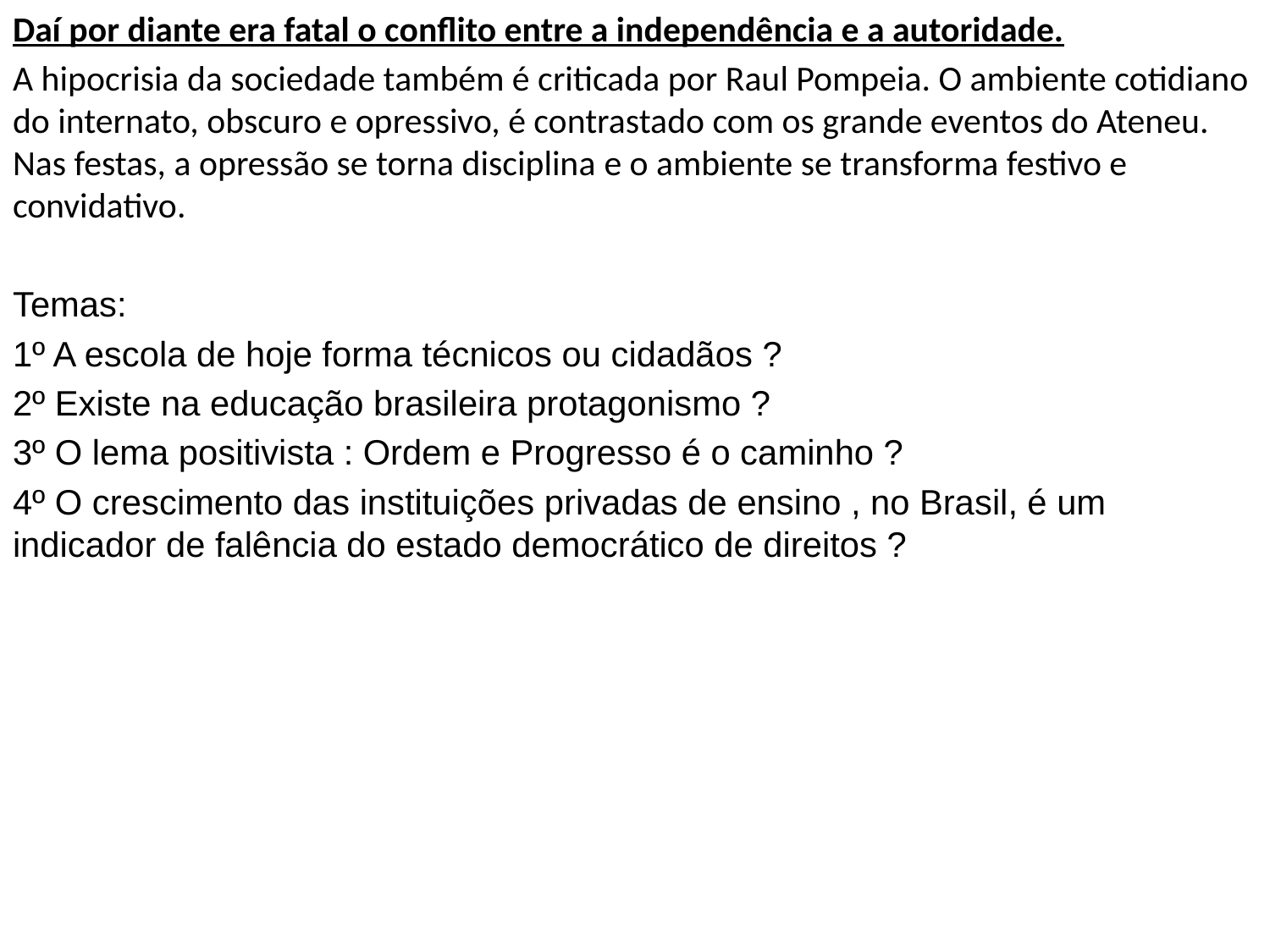

Daí por diante era fatal o conflito entre a independência e a autoridade.
A hipocrisia da sociedade também é criticada por Raul Pompeia. O ambiente cotidiano do internato, obscuro e opressivo, é contrastado com os grande eventos do Ateneu. Nas festas, a opressão se torna disciplina e o ambiente se transforma festivo e convidativo.

Temas:
1º A escola de hoje forma técnicos ou cidadãos ?
2º Existe na educação brasileira protagonismo ?
3º O lema positivista : Ordem e Progresso é o caminho ?
4º O crescimento das instituições privadas de ensino , no Brasil, é um indicador de falência do estado democrático de direitos ?